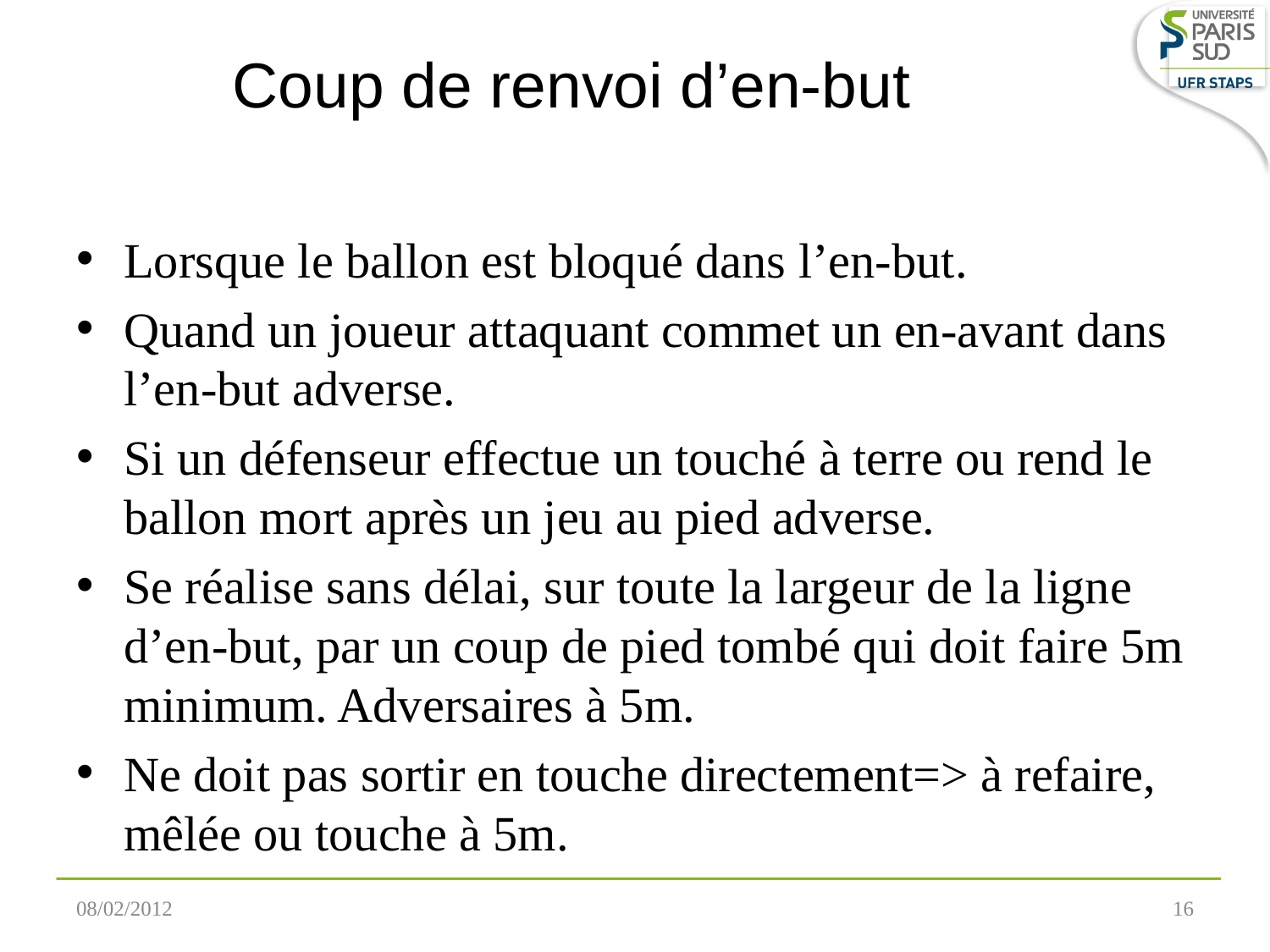

# Coup de renvoi d’en-but
Lorsque le ballon est bloqué dans l’en-but.
Quand un joueur attaquant commet un en-avant dans l’en-but adverse.
Si un défenseur effectue un touché à terre ou rend le ballon mort après un jeu au pied adverse.
Se réalise sans délai, sur toute la largeur de la ligne d’en-but, par un coup de pied tombé qui doit faire 5m minimum. Adversaires à 5m.
Ne doit pas sortir en touche directement=> à refaire, mêlée ou touche à 5m.
08/02/2012
16